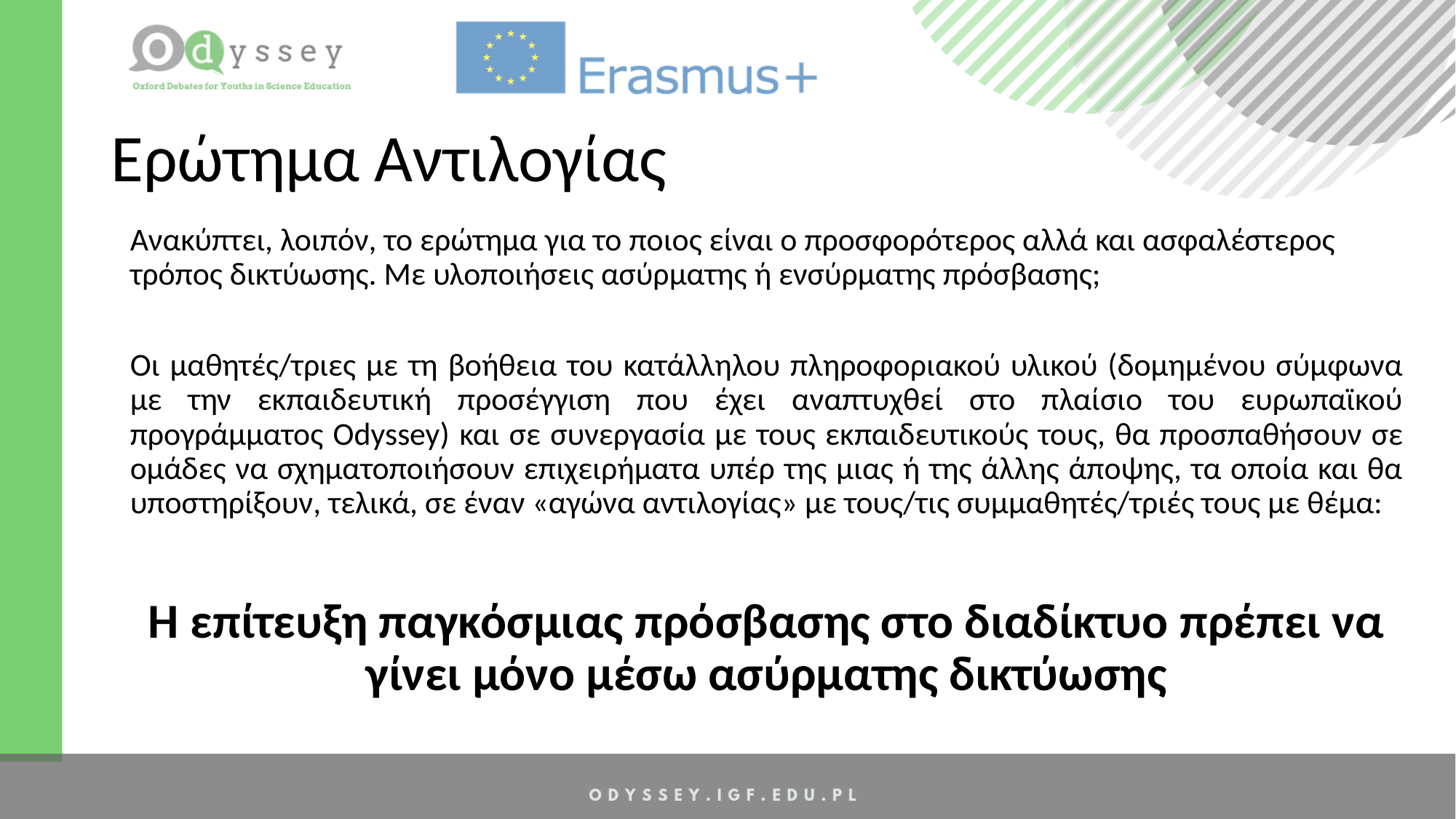

# Ερώτημα Αντιλογίας
Ανακύπτει, λοιπόν, το ερώτημα για το ποιος είναι ο προσφορότερος αλλά και ασφαλέστερος τρόπος δικτύωσης. Με υλοποιήσεις ασύρματης ή ενσύρματης πρόσβασης;

Οι μαθητές/τριες με τη βοήθεια του κατάλληλου πληροφοριακού υλικού (δομημένου σύμφωνα με την εκπαιδευτική προσέγγιση που έχει αναπτυχθεί στο πλαίσιο του ευρωπαϊκού προγράμματος Odyssey) και σε συνεργασία με τους εκπαιδευτικούς τους, θα προσπαθήσουν σε ομάδες να σχηματοποιήσουν επιχειρήματα υπέρ της μιας ή της άλλης άποψης, τα οποία και θα υποστηρίξουν, τελικά, σε έναν «αγώνα αντιλογίας» με τους/τις συμμαθητές/τριές τους με θέμα:

Η επίτευξη παγκόσμιας πρόσβασης στο διαδίκτυο πρέπει να γίνει μόνο μέσω ασύρματης δικτύωσης
61